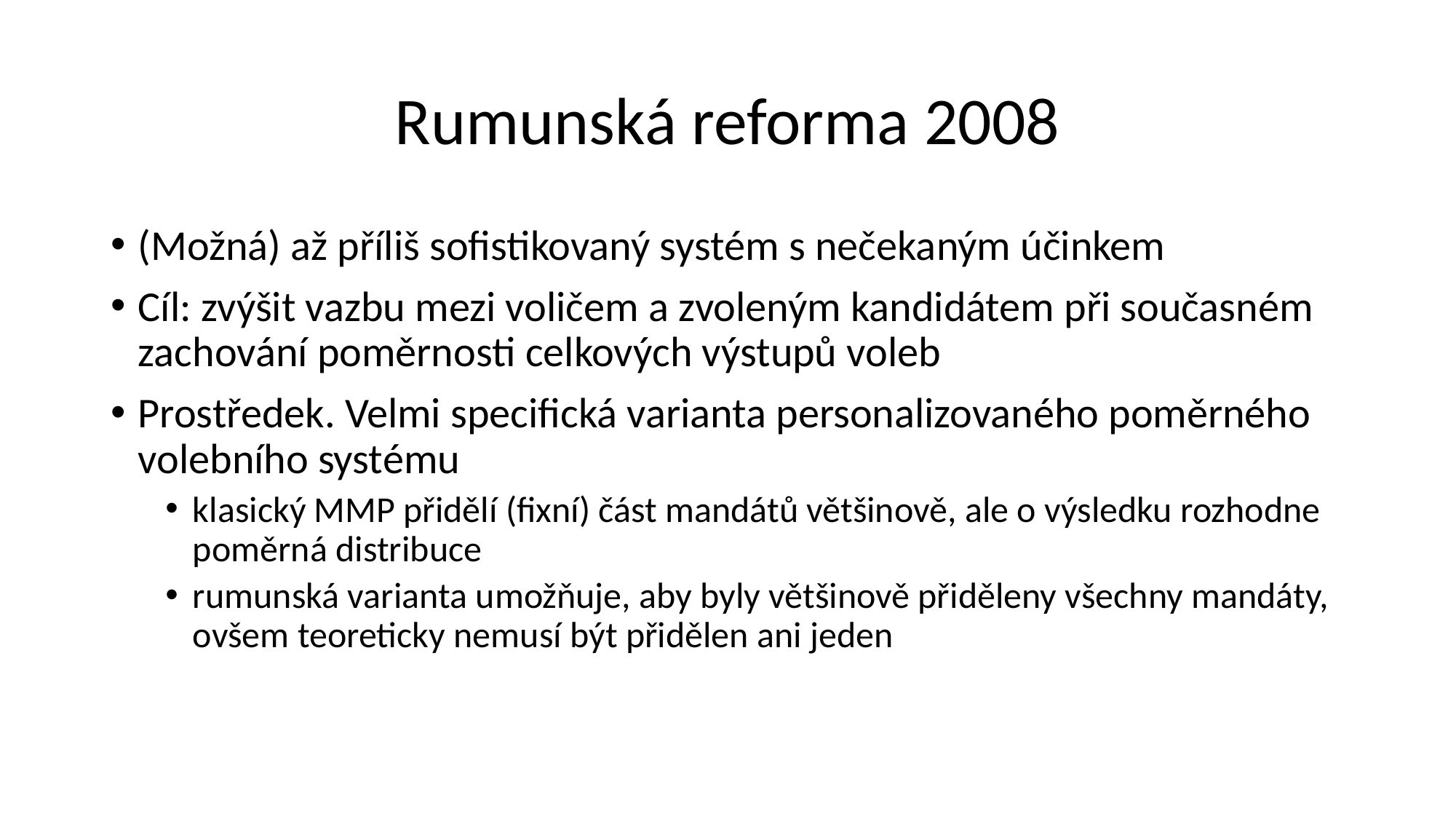

# Rumunská reforma 2008
(Možná) až příliš sofistikovaný systém s nečekaným účinkem
Cíl: zvýšit vazbu mezi voličem a zvoleným kandidátem při současném zachování poměrnosti celkových výstupů voleb
Prostředek. Velmi specifická varianta personalizovaného poměrného volebního systému
klasický MMP přidělí (fixní) část mandátů většinově, ale o výsledku rozhodne poměrná distribuce
rumunská varianta umožňuje, aby byly většinově přiděleny všechny mandáty, ovšem teoreticky nemusí být přidělen ani jeden